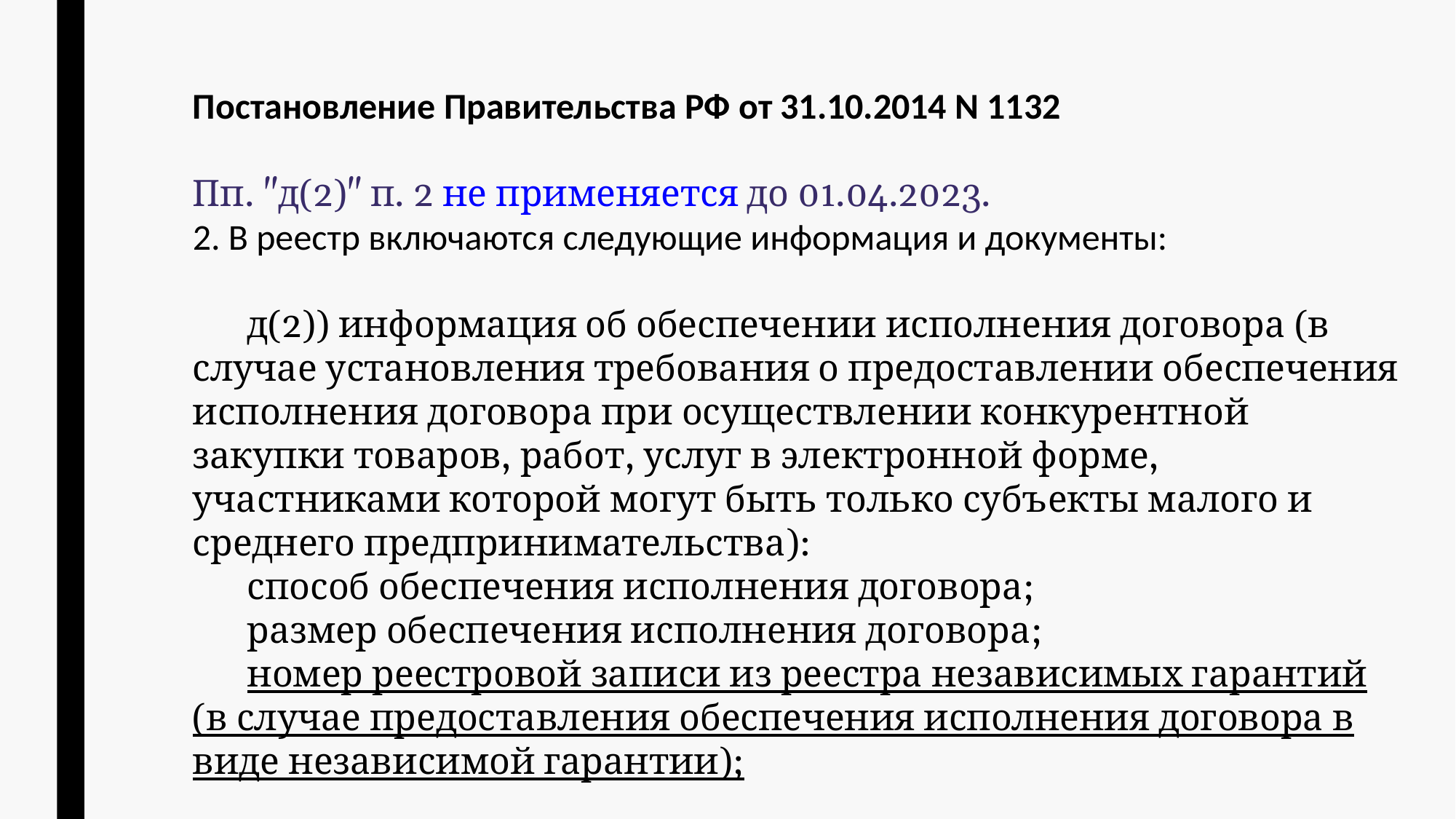

Постановление Правительства РФ от 31.10.2014 N 1132

Пп. "д(2)" п. 2 не применяется до 01.04.2023.
2. В реестр включаются следующие информация и документы:

д(2)) информация об обеспечении исполнения договора (в случае установления требования о предоставлении обеспечения исполнения договора при осуществлении конкурентной закупки товаров, работ, услуг в электронной форме, участниками которой могут быть только субъекты малого и среднего предпринимательства):
способ обеспечения исполнения договора;
размер обеспечения исполнения договора;
номер реестровой записи из реестра независимых гарантий (в случае предоставления обеспечения исполнения договора в виде независимой гарантии);